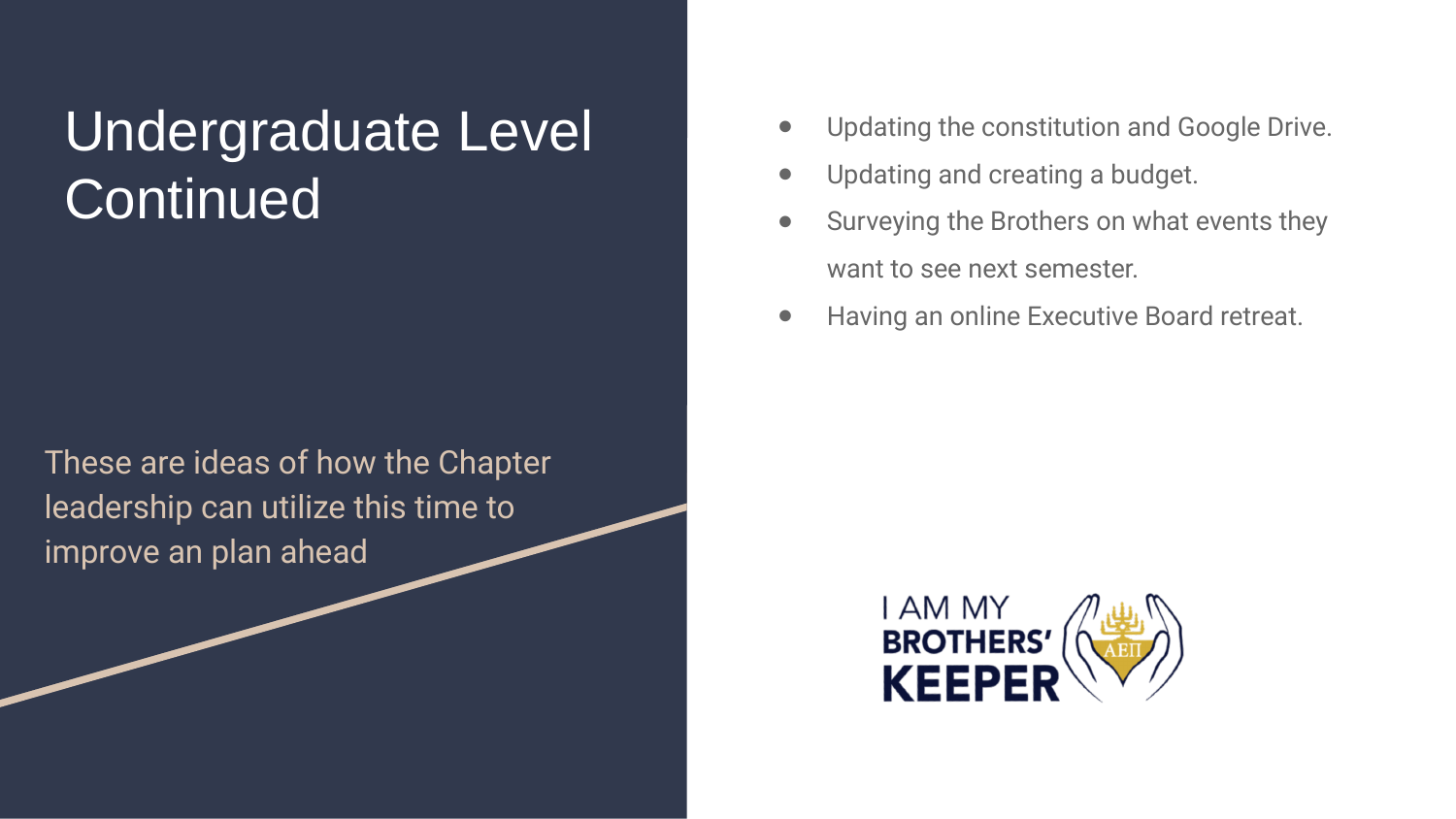

# Undergraduate Level Continued

Updating the constitution and Google Drive.
Updating and creating a budget.
Surveying the Brothers on what events they want to see next semester.
Having an online Executive Board retreat.
These are ideas of how the Chapter leadership can utilize this time to improve an plan ahead